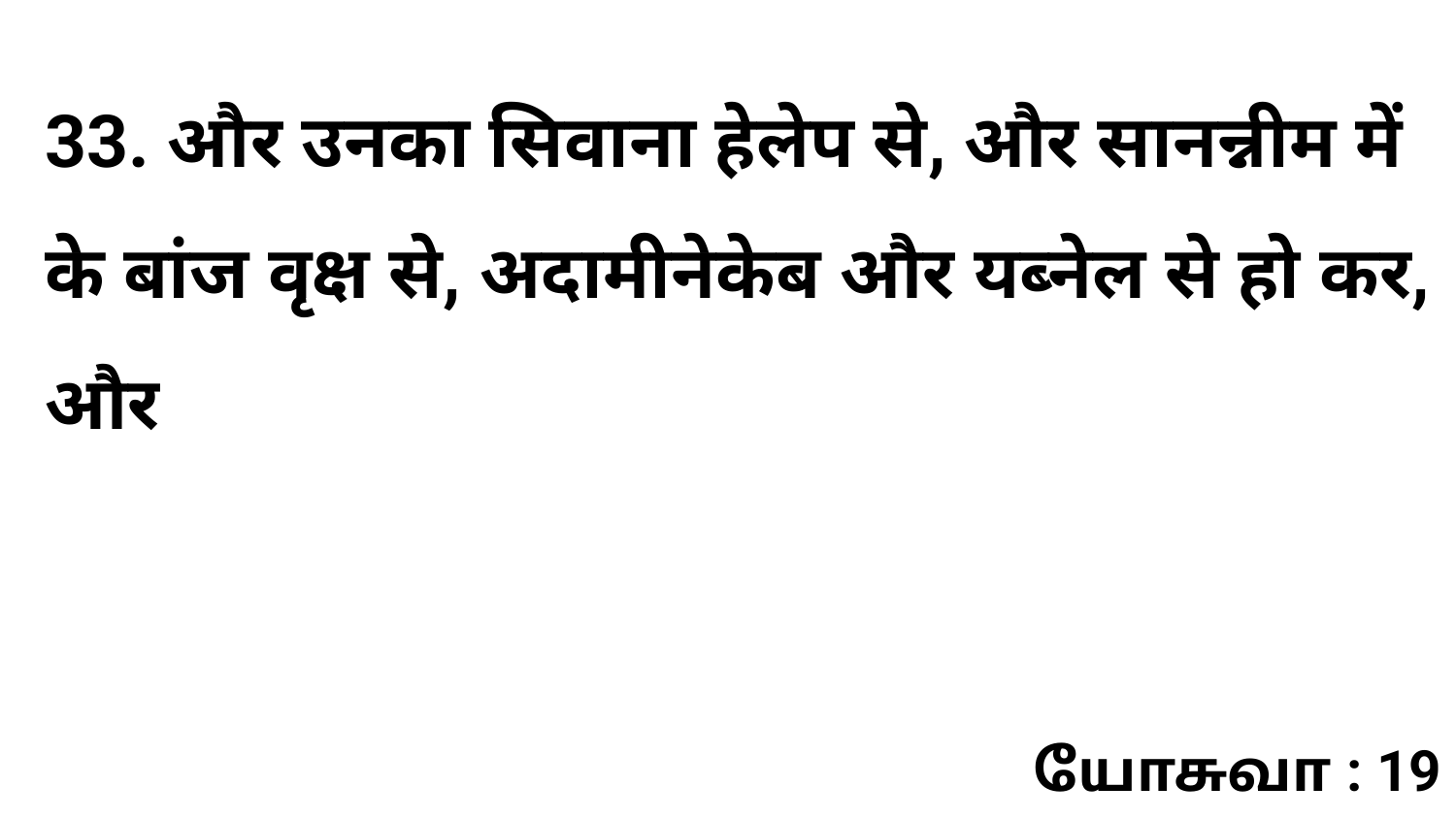

33. और उनका सिवाना हेलेप से, और सानन्नीम में के बांज वृक्ष से, अदामीनेकेब और यब्नेल से हो कर, और
யோசுவா : 19